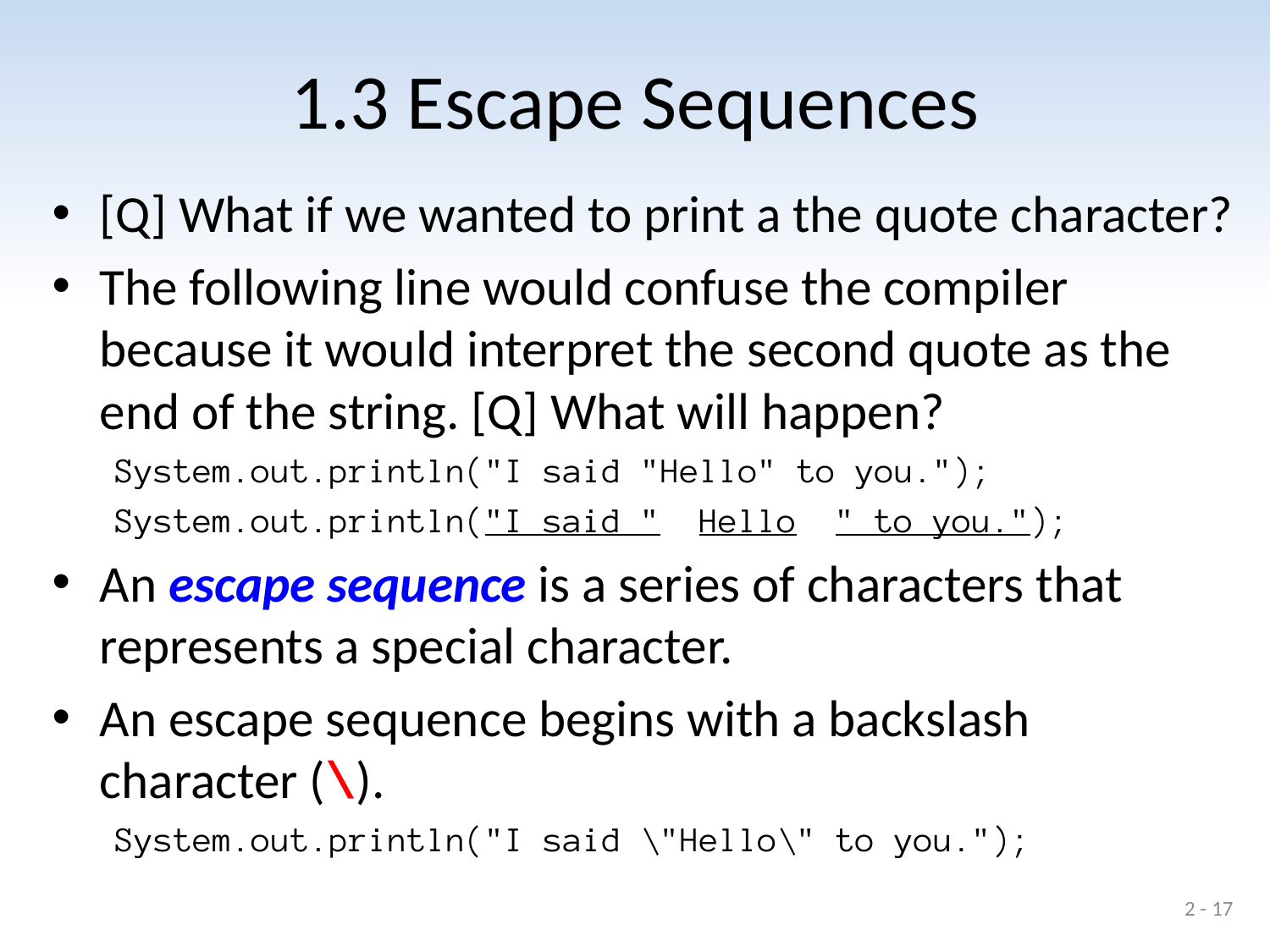

# 1.3 Escape Sequences
[Q] What if we wanted to print a the quote character?
The following line would confuse the compiler because it would interpret the second quote as the end of the string. [Q] What will happen?
System.out.println("I said "Hello" to you.");
System.out.println("I said "  Hello  " to you.");
An escape sequence is a series of characters that represents a special character.
An escape sequence begins with a backslash character (\).
System.out.println("I said \"Hello\" to you.");
2 - 17